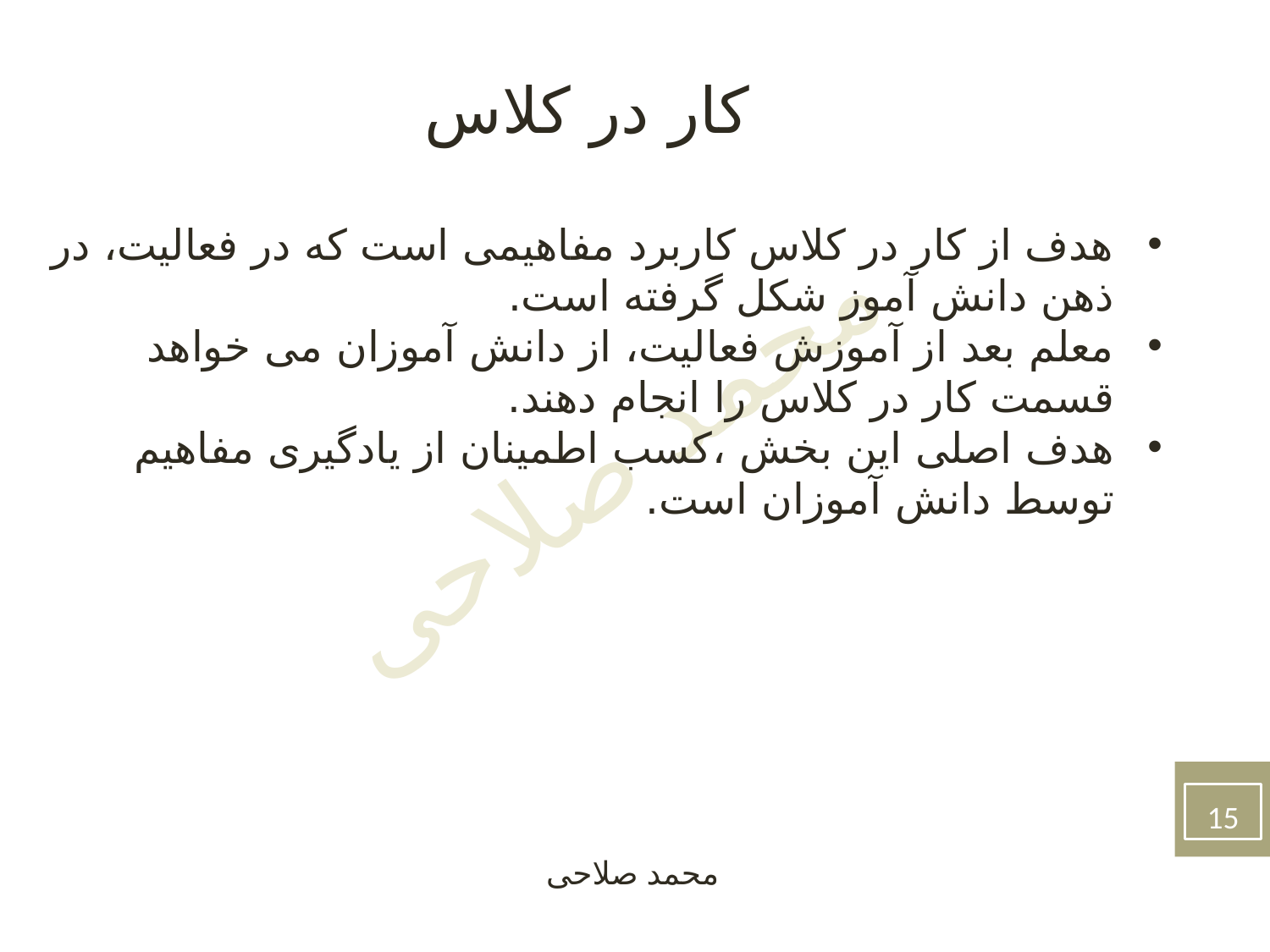

کار در کلاس
هدف از کار در کلاس کاربرد مفاهیمی است که در فعالیت، در ذهن دانش آموز شکل گرفته است.
معلم بعد از آموزش فعالیت، از دانش آموزان می خواهد قسمت کار در کلاس را انجام دهند.
هدف اصلی این بخش ،کسب اطمینان از یادگیری مفاهیم توسط دانش آموزان است.
15